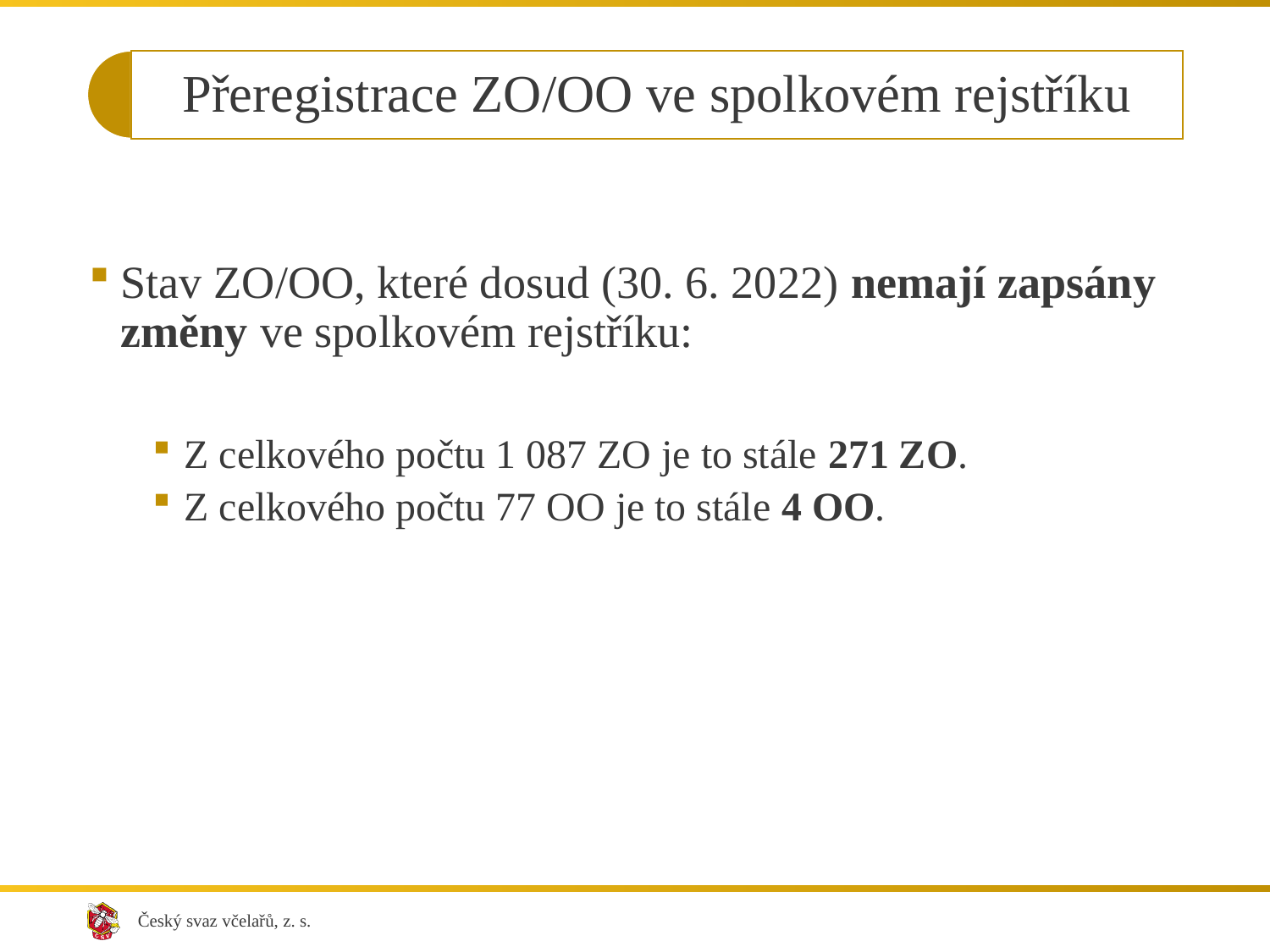

Přeregistrace ZO/OO ve spolkovém rejstříku
Stav ZO/OO, které dosud (30. 6. 2022) nemají zapsány změny ve spolkovém rejstříku:

Z celkového počtu 1 087 ZO je to stále 271 ZO.
Z celkového počtu 77 OO je to stále 4 OO.